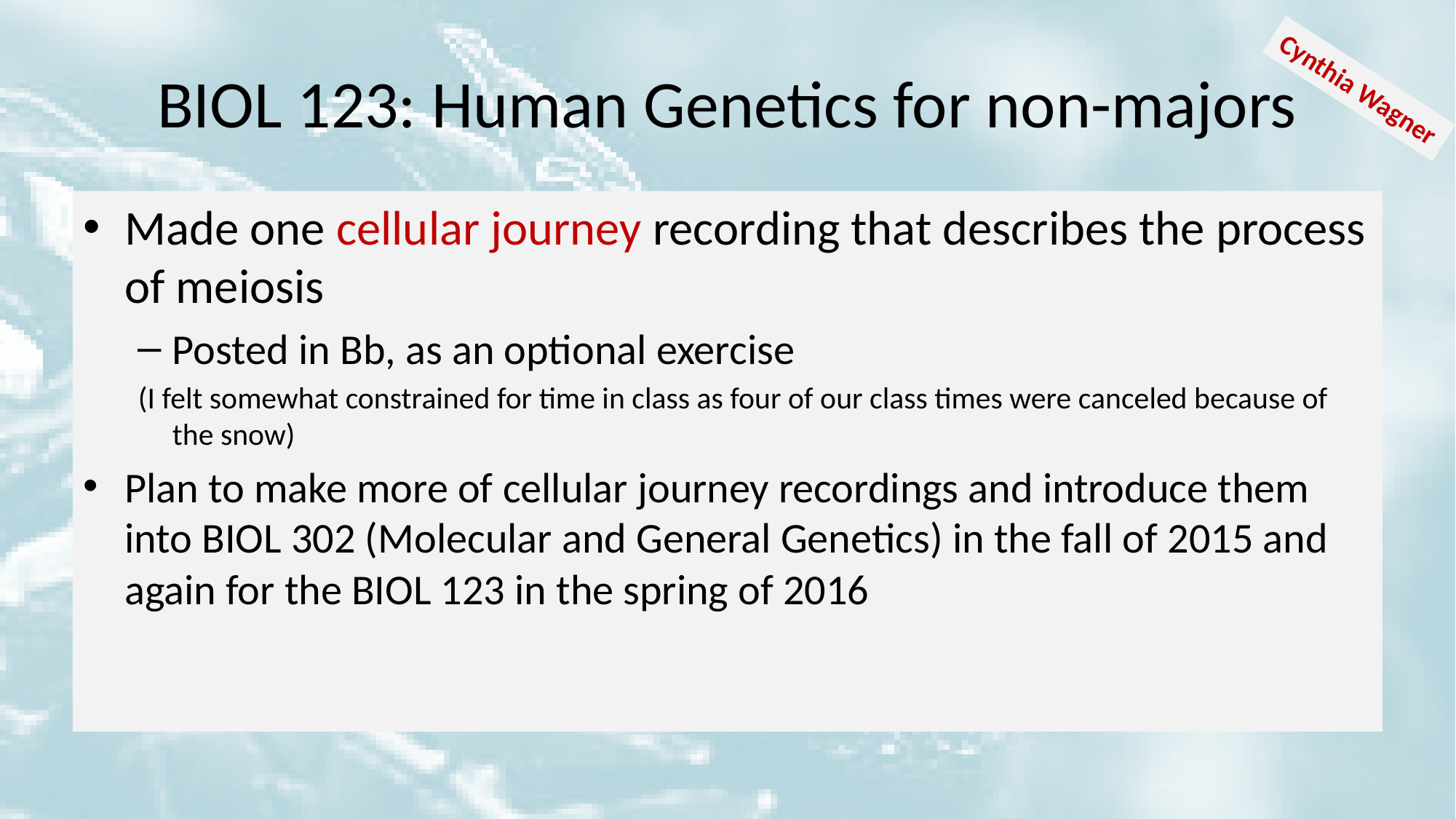

# BIOL 123: Human Genetics for non-majors
Cynthia Wagner
Made one cellular journey recording that describes the process of meiosis
Posted in Bb, as an optional exercise
(I felt somewhat constrained for time in class as four of our class times were canceled because of the snow)
Plan to make more of cellular journey recordings and introduce them into BIOL 302 (Molecular and General Genetics) in the fall of 2015 and again for the BIOL 123 in the spring of 2016